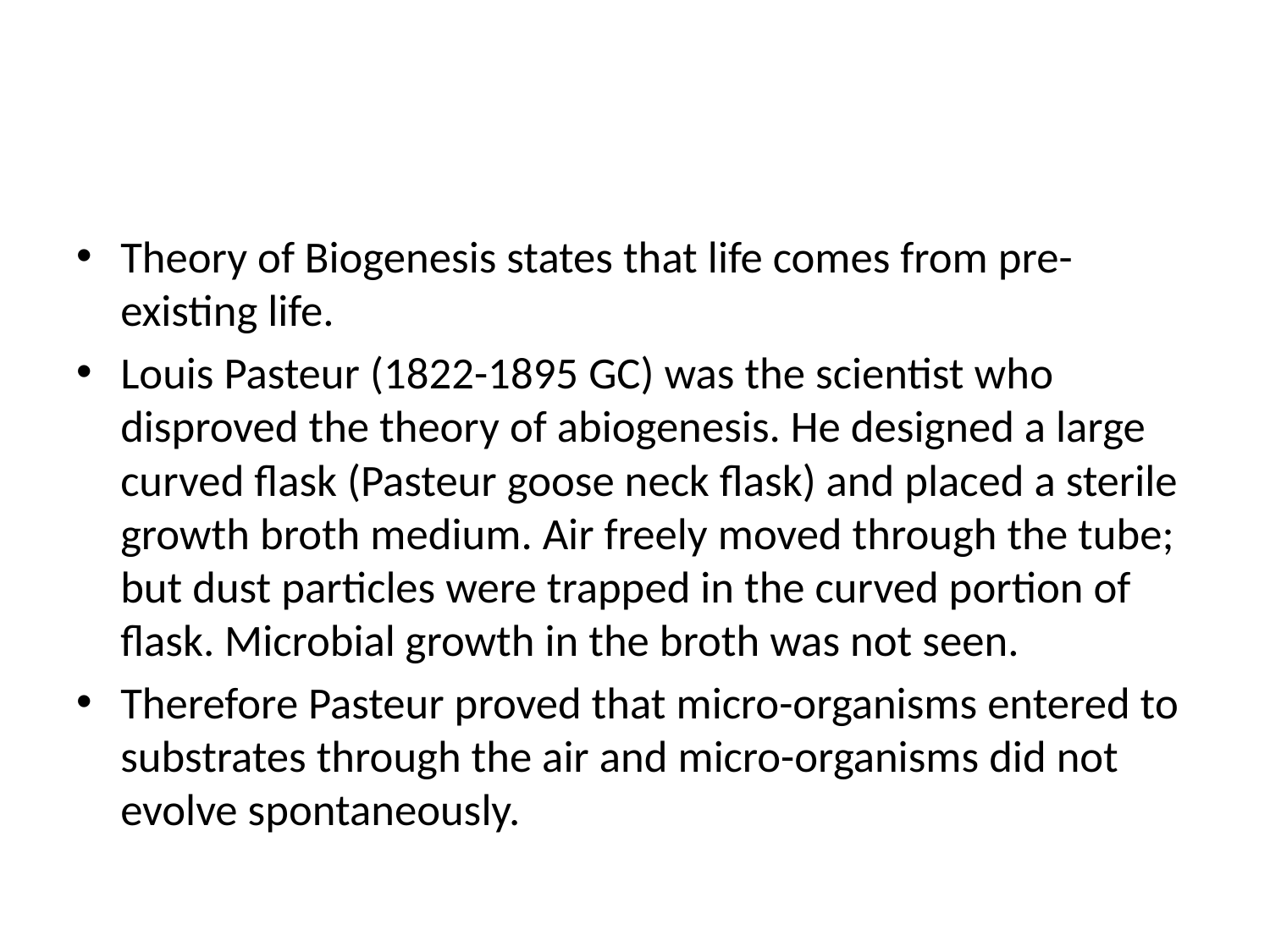

#
Theory of Biogenesis states that life comes from pre-existing life.
Louis Pasteur (1822-1895 GC) was the scientist who disproved the theory of abiogenesis. He designed a large curved flask (Pasteur goose neck flask) and placed a sterile growth broth medium. Air freely moved through the tube; but dust particles were trapped in the curved portion of flask. Microbial growth in the broth was not seen.
Therefore Pasteur proved that micro-organisms entered to substrates through the air and micro-organisms did not evolve spontaneously.